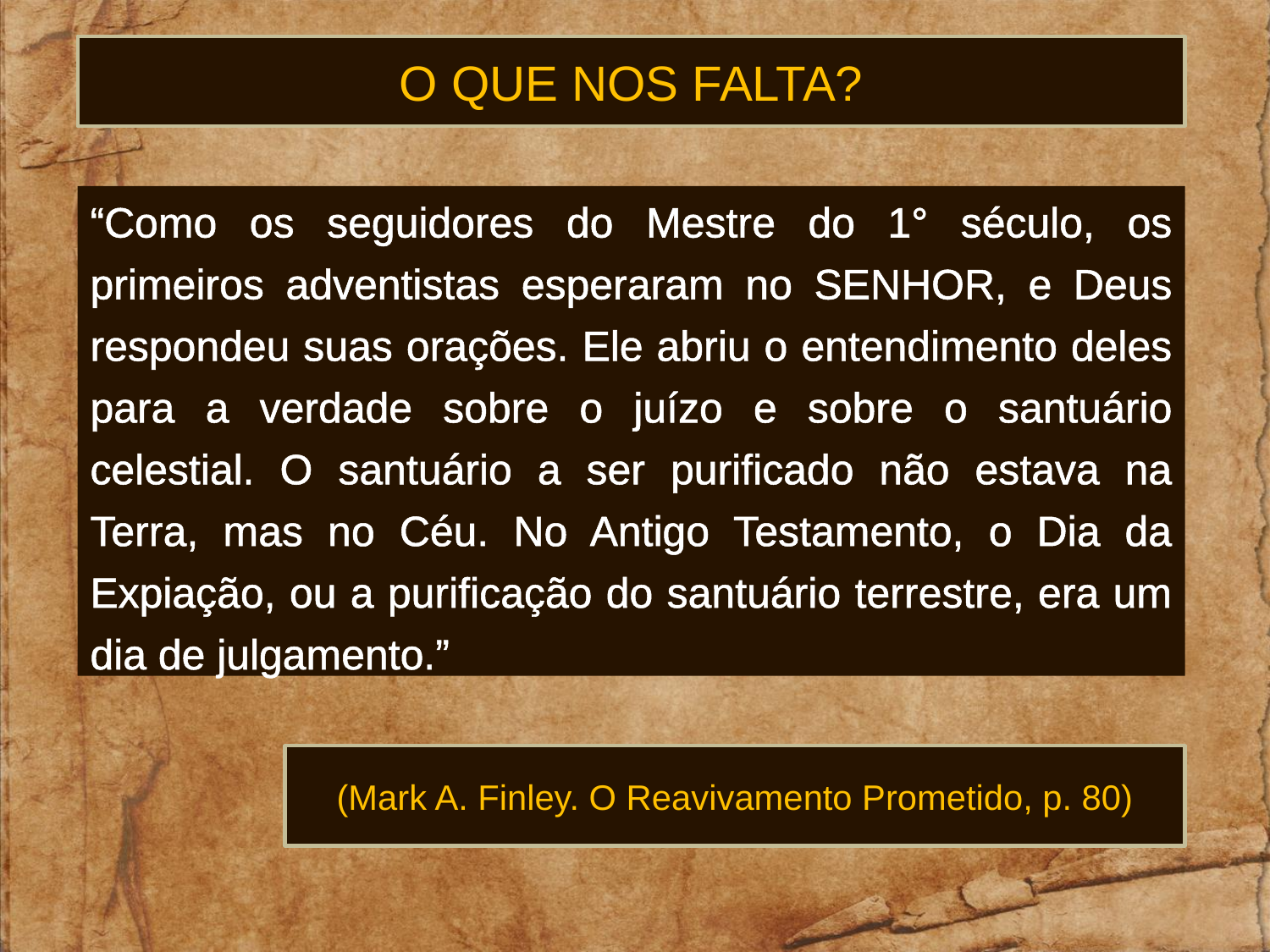

O QUE NOS FALTA?
“Como os seguidores do Mestre do 1° século, os primeiros adventistas esperaram no SENHOR, e Deus respondeu suas orações. Ele abriu o entendimento deles para a verdade sobre o juízo e sobre o santuário celestial. O santuário a ser purificado não estava na Terra, mas no Céu. No Antigo Testamento, o Dia da Expiação, ou a purificação do santuário terrestre, era um dia de julgamento.”
(Mark A. Finley. O Reavivamento Prometido, p. 80)